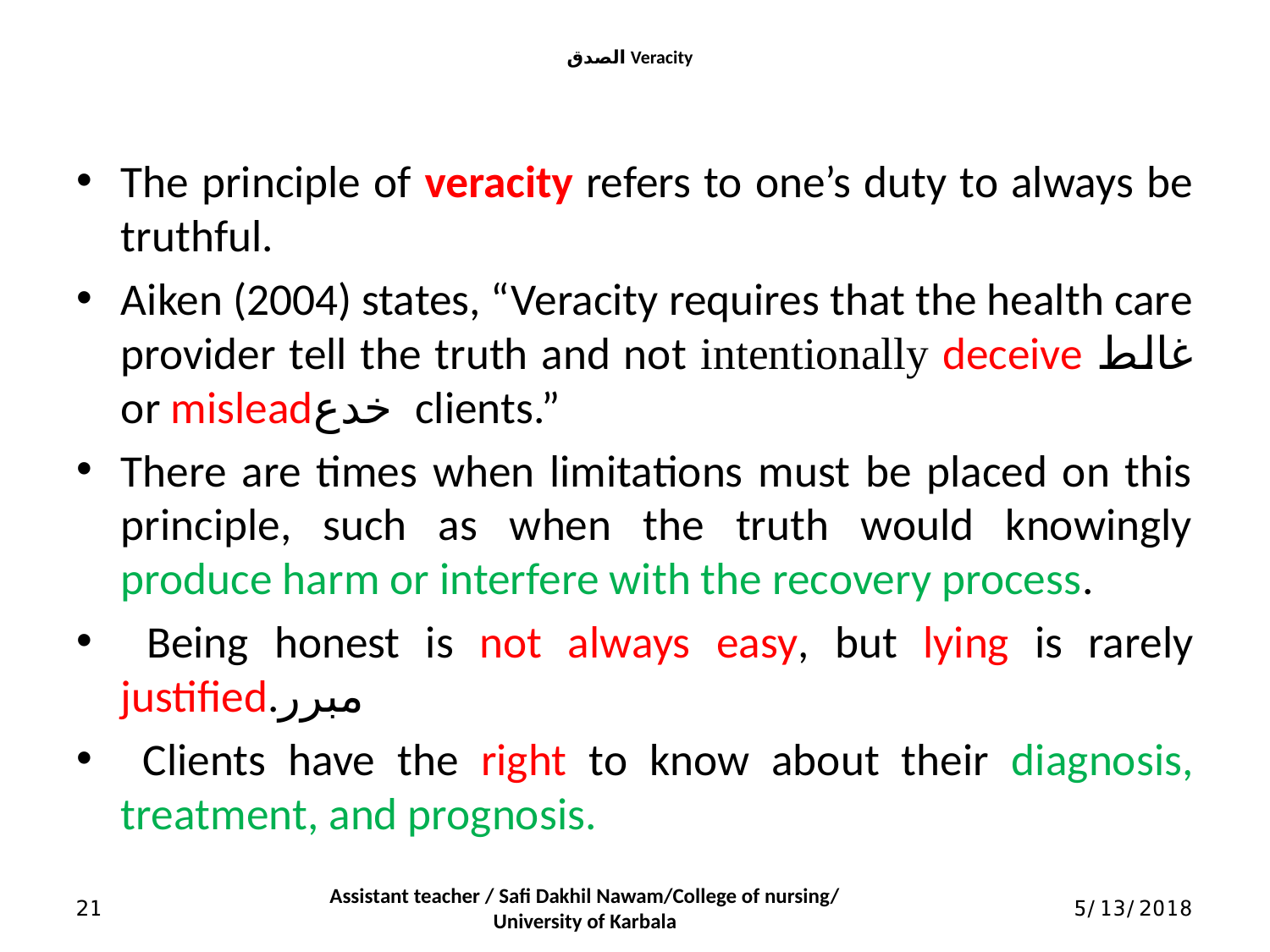

# Veracity الصدق
The principle of veracity refers to one’s duty to always be truthful.
Aiken (2004) states, “Veracity requires that the health care provider tell the truth and not intentionally deceive غالط or misleadخدع  clients.”
There are times when limitations must be placed on this principle, such as when the truth would knowingly produce harm or interfere with the recovery process.
 Being honest is not always easy, but lying is rarely justified.مبرر
 Clients have the right to know about their diagnosis, treatment, and prognosis.
21
Assistant teacher / Safi Dakhil Nawam/College of nursing/ University of Karbala
5/13/2018